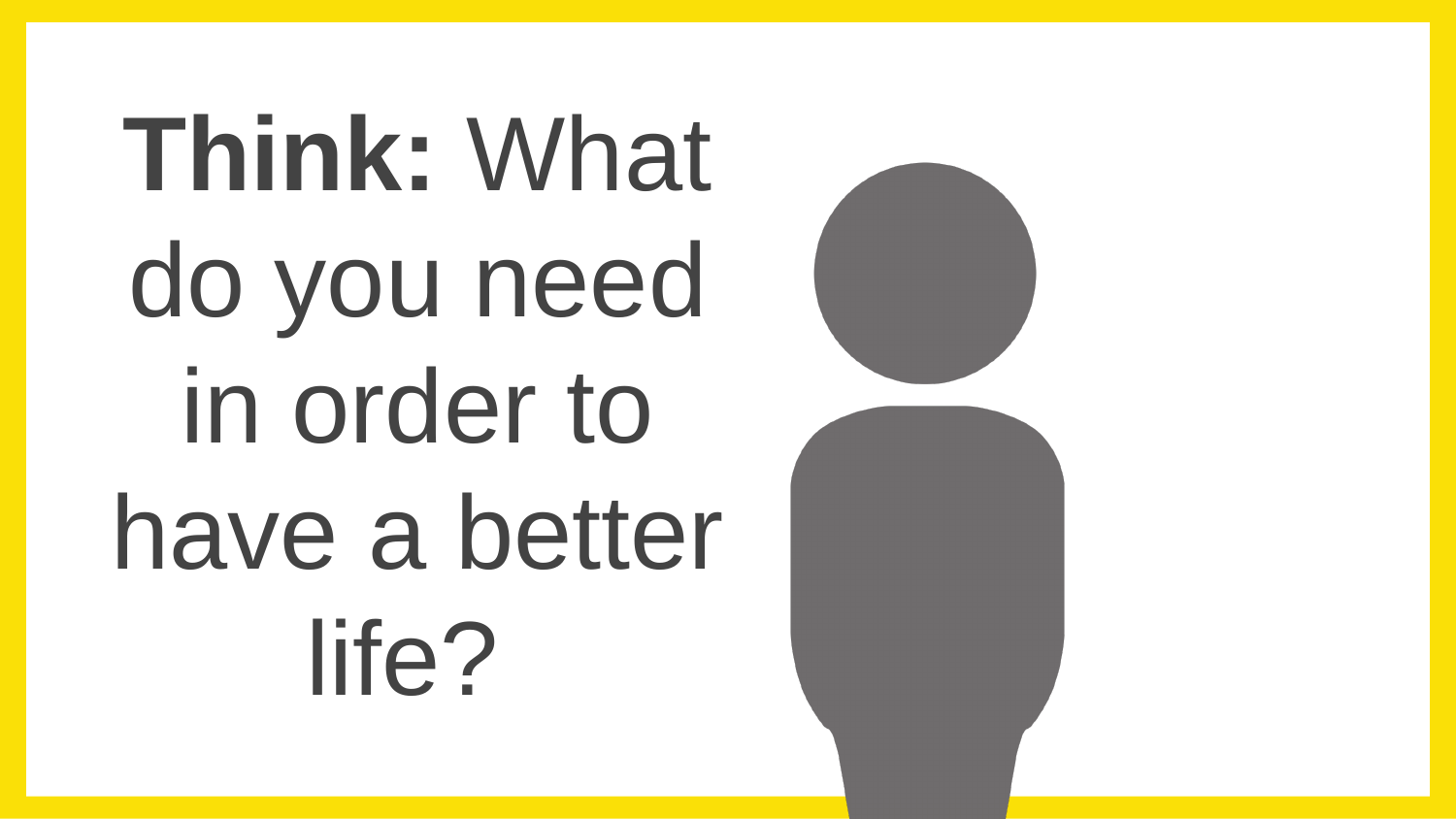

# Think: What do you need in order to have a better life?